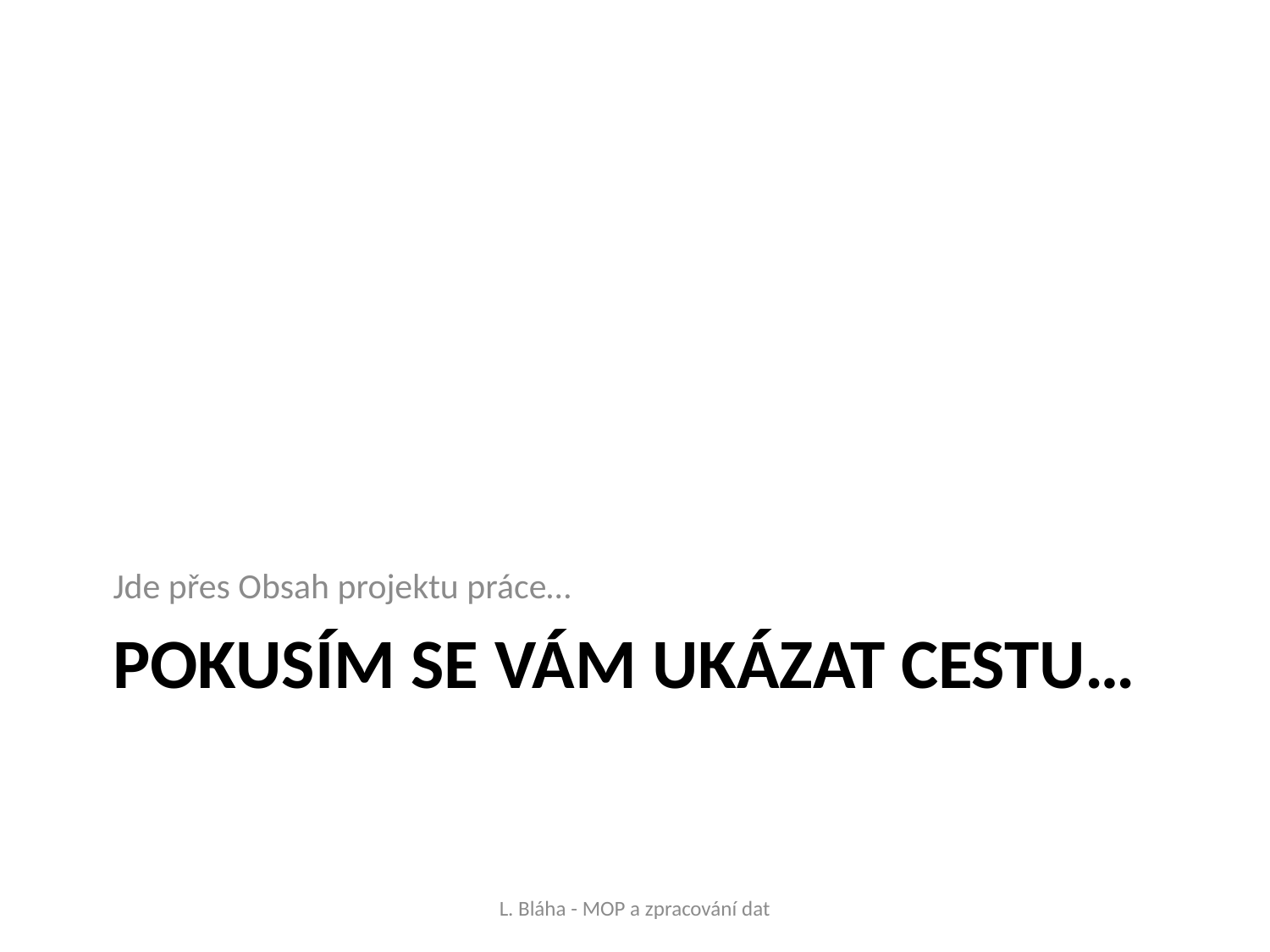

Jde přes Obsah projektu práce…
# Pokusím se Vám ukázat cestu…
L. Bláha - MOP a zpracování dat